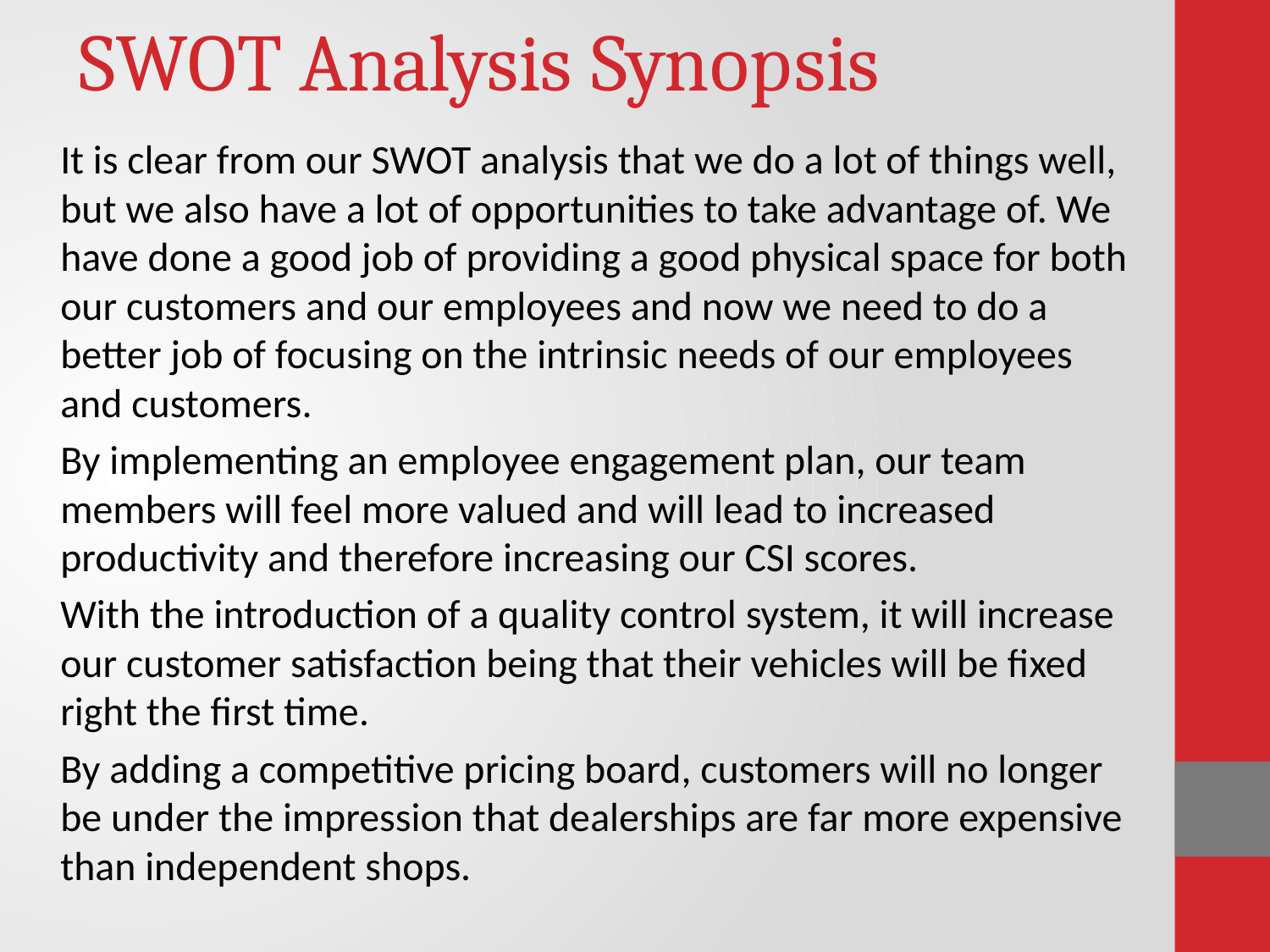

# SWOT Analysis Synopsis
It is clear from our SWOT analysis that we do a lot of things well, but we also have a lot of opportunities to take advantage of. We have done a good job of providing a good physical space for both our customers and our employees and now we need to do a better job of focusing on the intrinsic needs of our employees and customers.
By implementing an employee engagement plan, our team members will feel more valued and will lead to increased productivity and therefore increasing our CSI scores.
With the introduction of a quality control system, it will increase our customer satisfaction being that their vehicles will be fixed right the first time.
By adding a competitive pricing board, customers will no longer be under the impression that dealerships are far more expensive than independent shops.